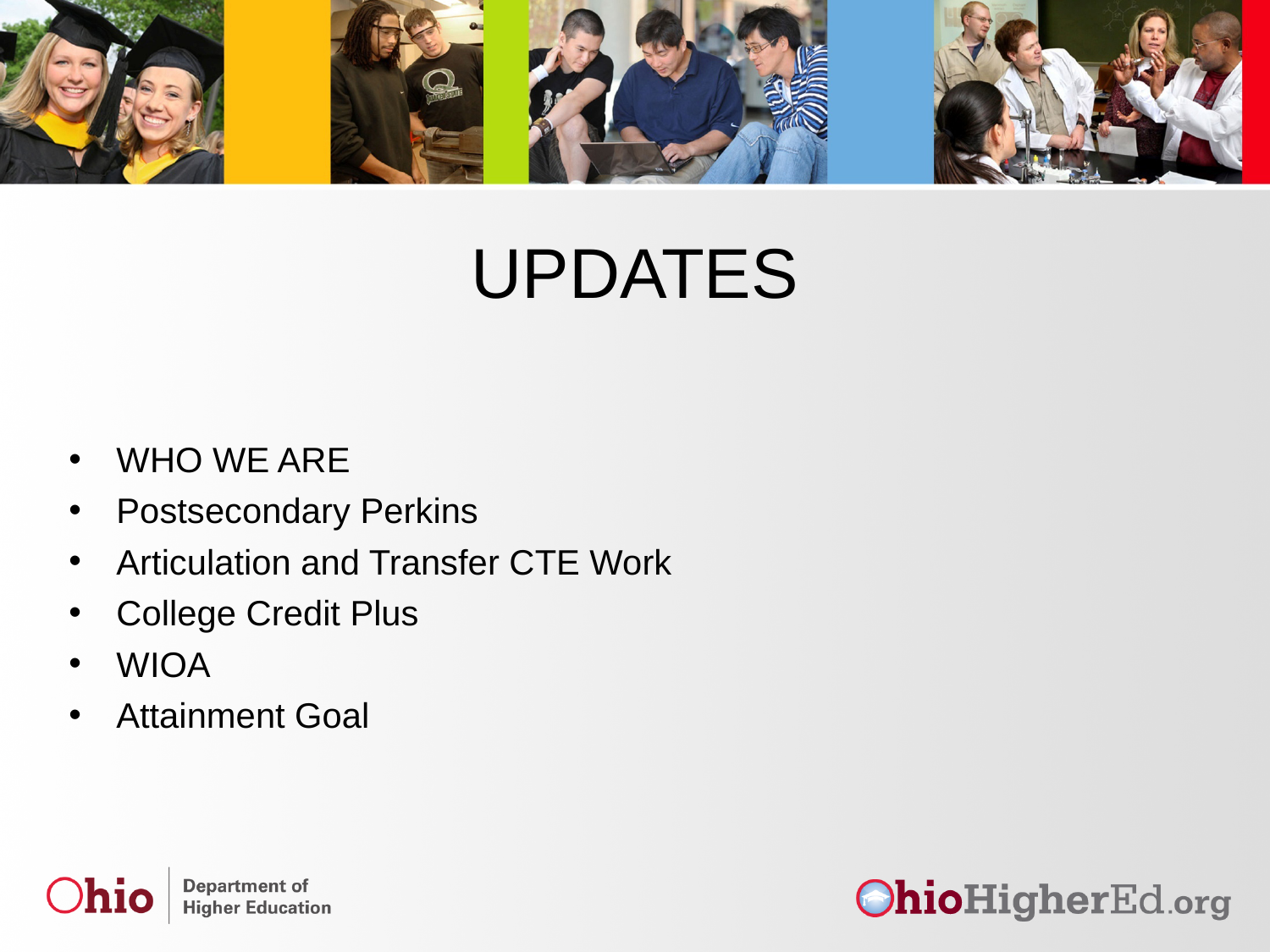

# UPDATES

WHO WE ARE
Postsecondary Perkins
Articulation and Transfer CTE Work
College Credit Plus
WIOA
Attainment Goal